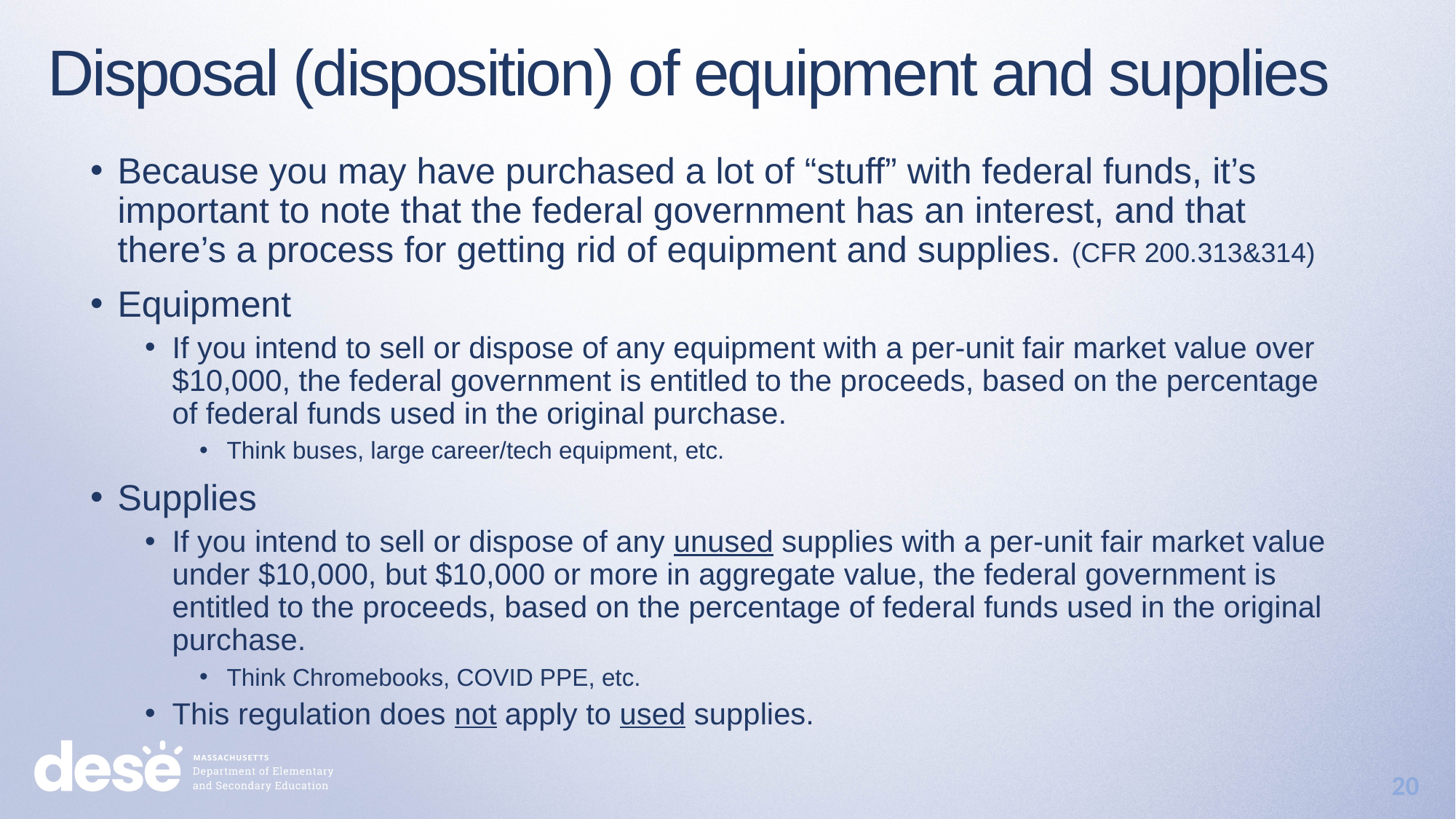

Disposal (disposition) of equipment and supplies
Because you may have purchased a lot of “stuff” with federal funds, it’s important to note that the federal government has an interest, and that there’s a process for getting rid of equipment and supplies. (CFR 200.313&314)
Equipment
If you intend to sell or dispose of any equipment with a per-unit fair market value over $10,000, the federal government is entitled to the proceeds, based on the percentage of federal funds used in the original purchase.
Think buses, large career/tech equipment, etc.
Supplies
If you intend to sell or dispose of any unused supplies with a per-unit fair market value under $10,000, but $10,000 or more in aggregate value, the federal government is entitled to the proceeds, based on the percentage of federal funds used in the original purchase.
Think Chromebooks, COVID PPE, etc.
This regulation does not apply to used supplies.

20